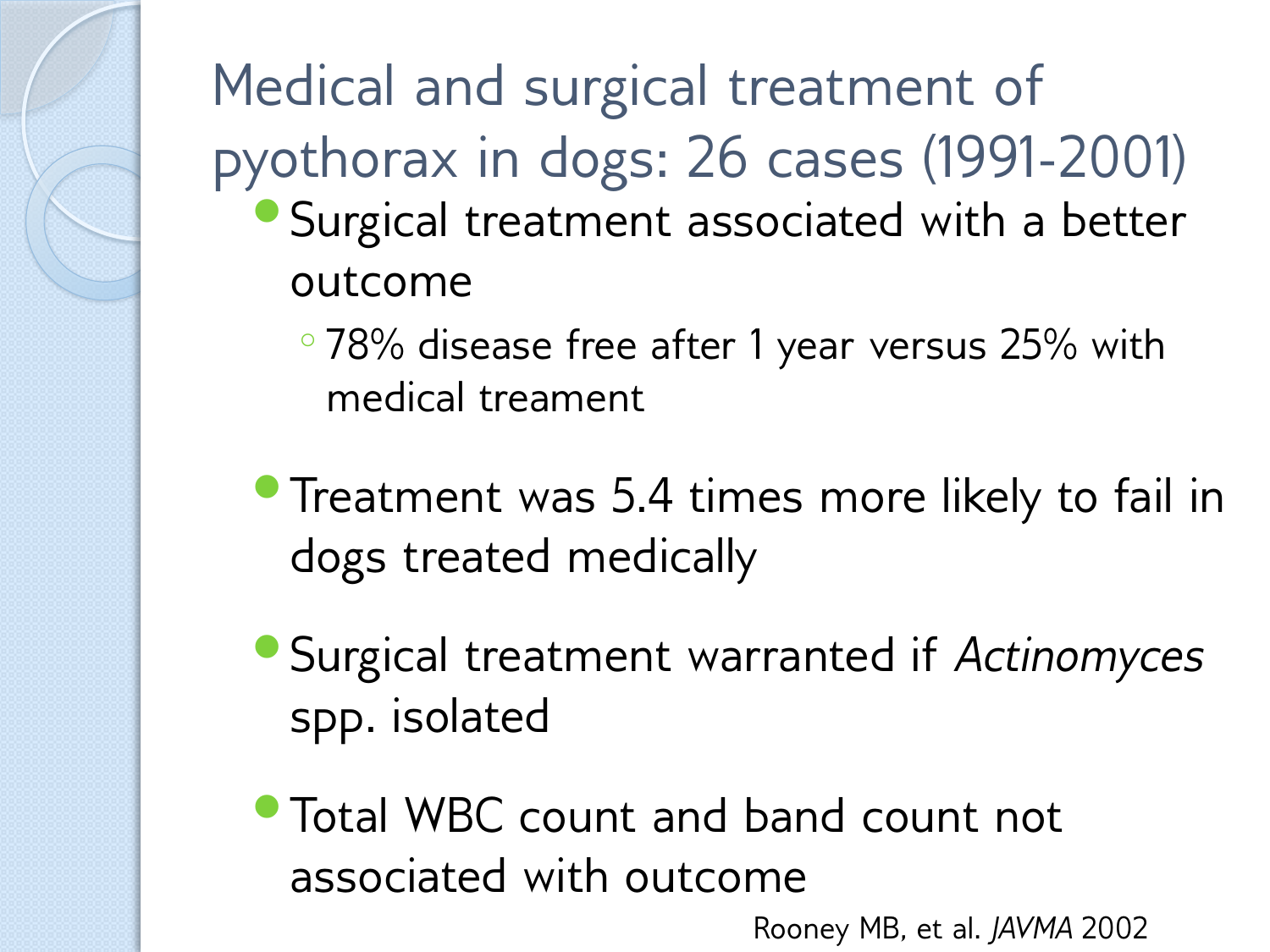

# Medical and surgical treatment of pyothorax in dogs: 26 cases (1991-2001)
Surgical treatment associated with a better outcome
78% disease free after 1 year versus 25% with medical treament

Treatment was 5.4 times more likely to fail in dogs treated medically

Surgical treatment warranted if Actinomyces spp. isolated

Total WBC count and band count not associated with outcome

Rooney MB, et al. JAVMA 2002